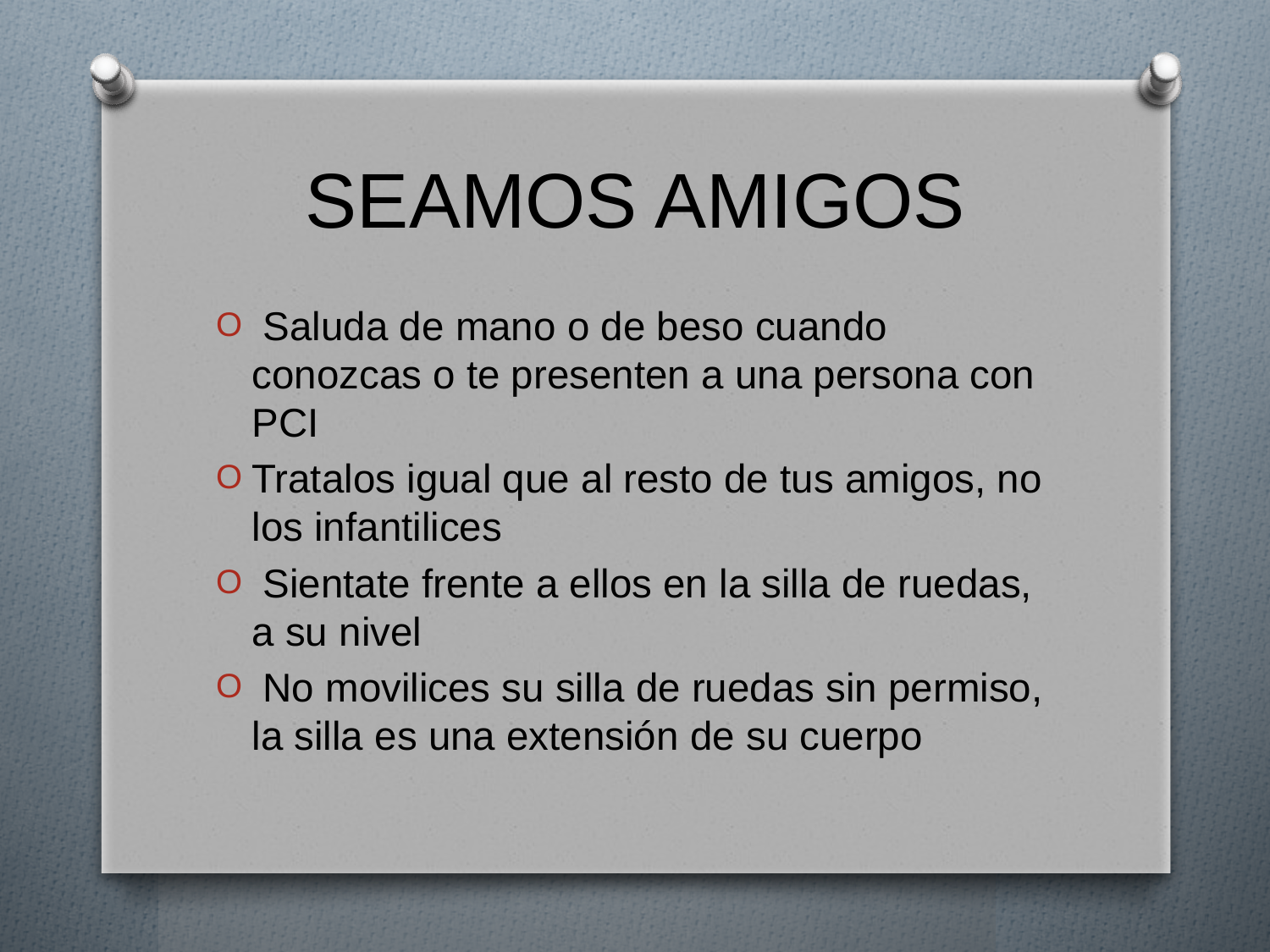

# SEAMOS AMIGOS
 Saluda de mano o de beso cuando conozcas o te presenten a una persona con PCI
Tratalos igual que al resto de tus amigos, no los infantilices
 Sientate frente a ellos en la silla de ruedas, a su nivel
 No movilices su silla de ruedas sin permiso, la silla es una extensión de su cuerpo